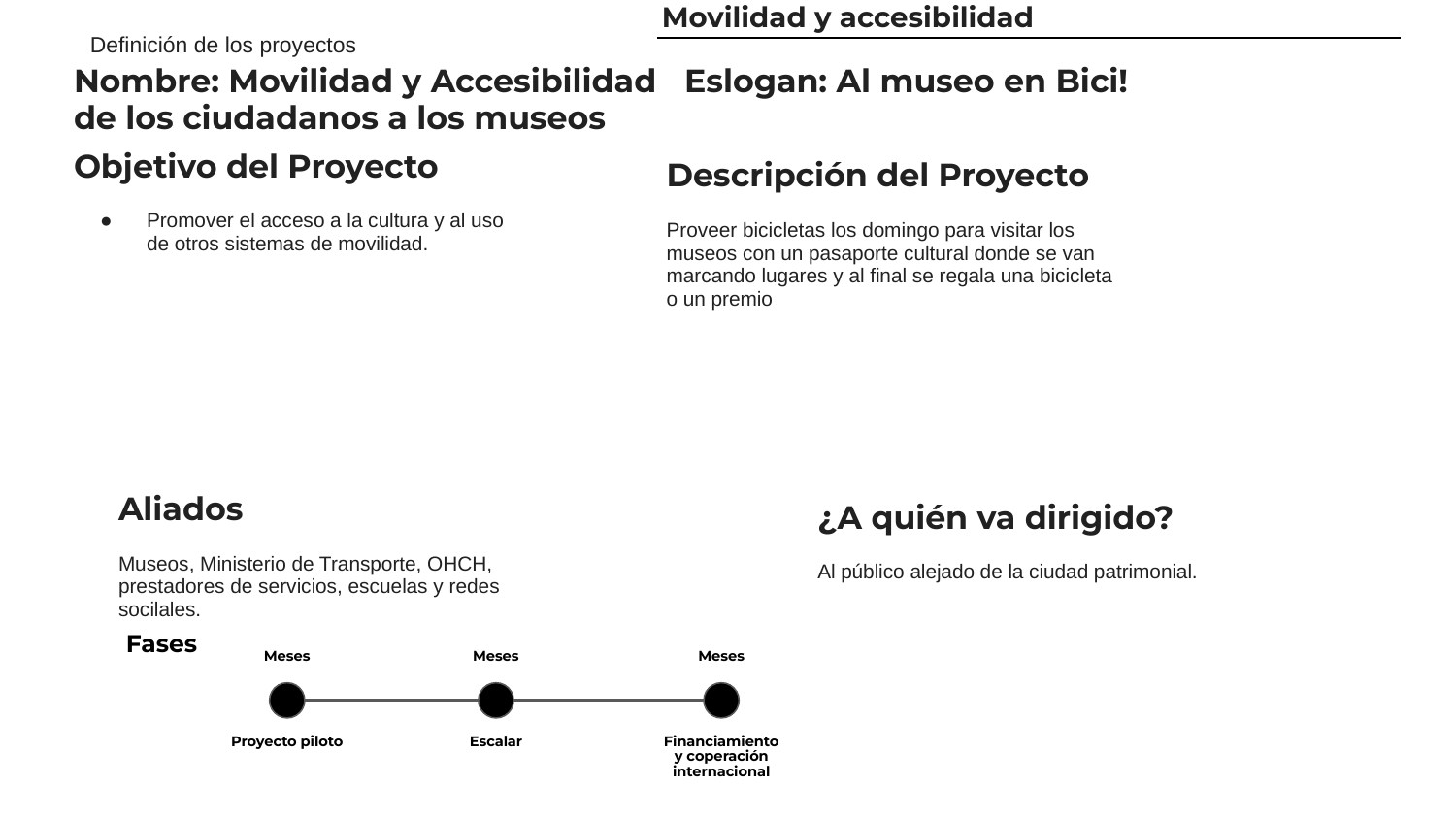

Movilidad y accesibilidad

Definición de los proyectos
Nombre: Movilidad y Accesibilidad de los ciudadanos a los museos

Eslogan: Al museo en Bici!

Objetivo del Proyecto
Promover el acceso a la cultura y al uso de otros sistemas de movilidad.
Descripción del Proyecto
Proveer bicicletas los domingo para visitar los museos con un pasaporte cultural donde se van marcando lugares y al final se regala una bicicleta o un premio
Aliados
Museos, Ministerio de Transporte, OHCH, prestadores de servicios, escuelas y redes socilales.
¿A quién va dirigido?
Al público alejado de la ciudad patrimonial.
Fases
Meses
Meses
Meses

Proyecto piloto
Escalar
Financiamiento y coperación internacional